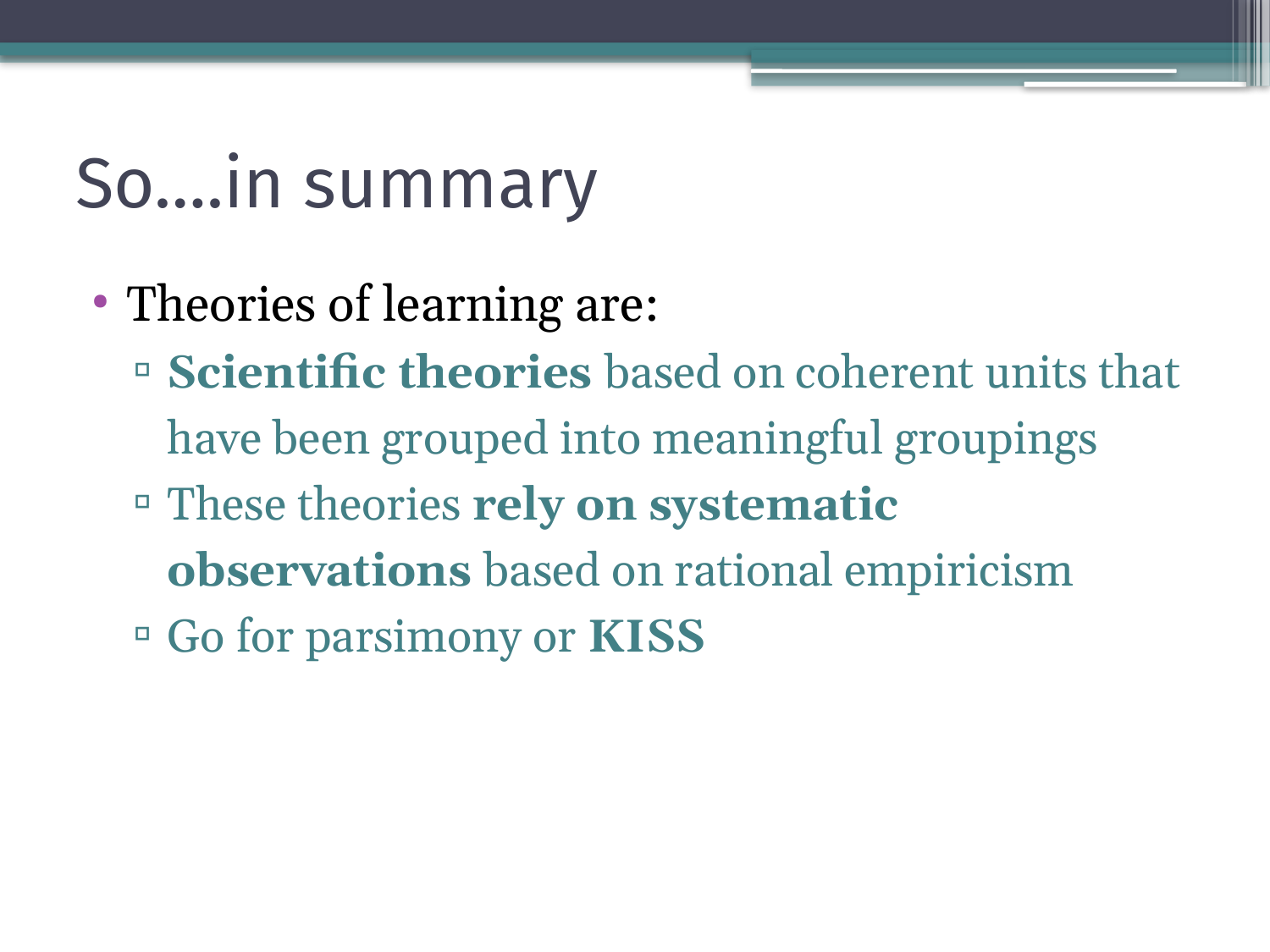

# So….in summary
Theories of learning are:
Scientific theories based on coherent units that have been grouped into meaningful groupings
These theories rely on systematic observations based on rational empiricism
Go for parsimony or KISS